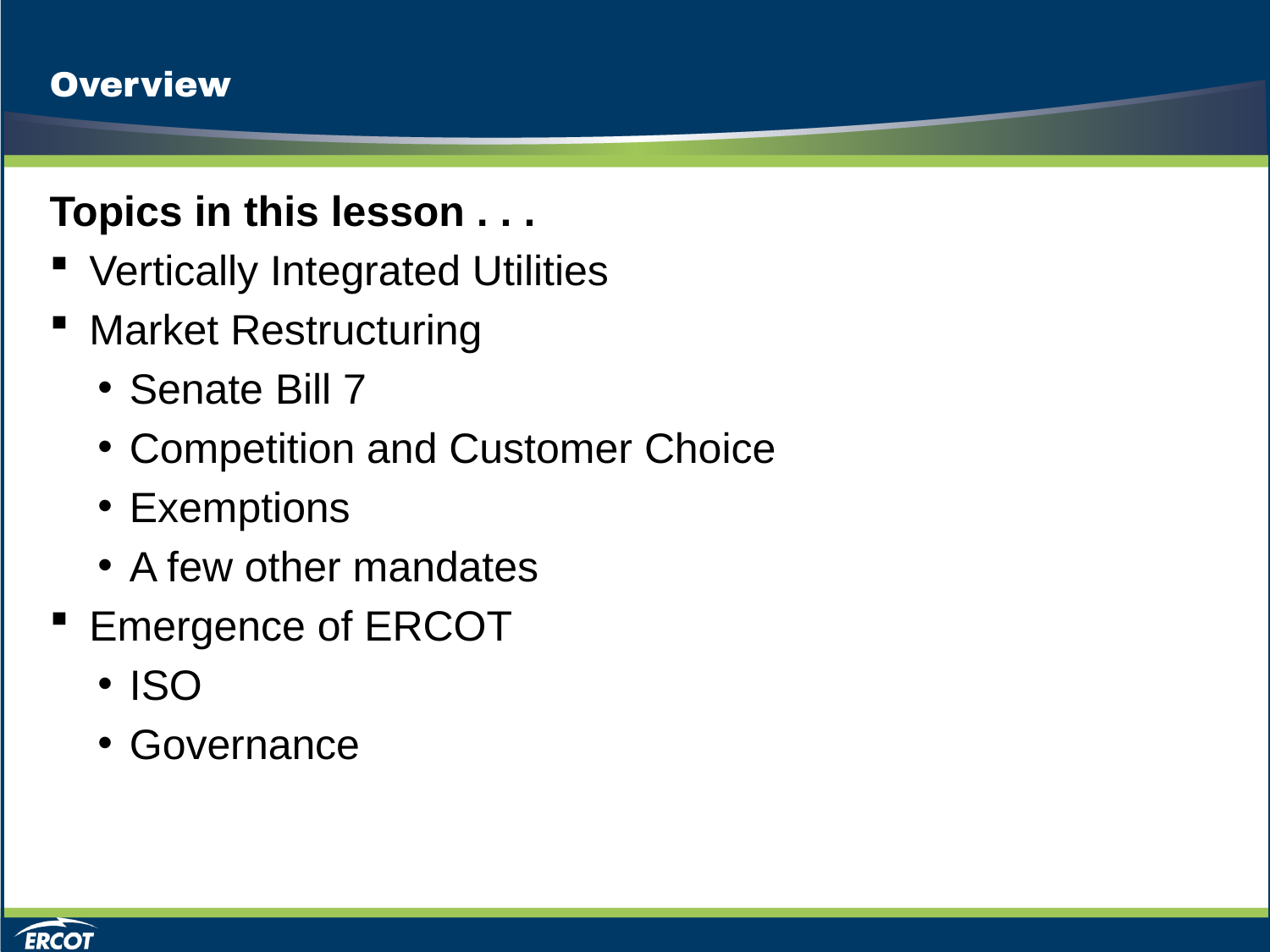

# Overview
Topics in this lesson . . .
Vertically Integrated Utilities
Market Restructuring
Senate Bill 7
Competition and Customer Choice
Exemptions
A few other mandates
Emergence of ERCOT
ISO
Governance